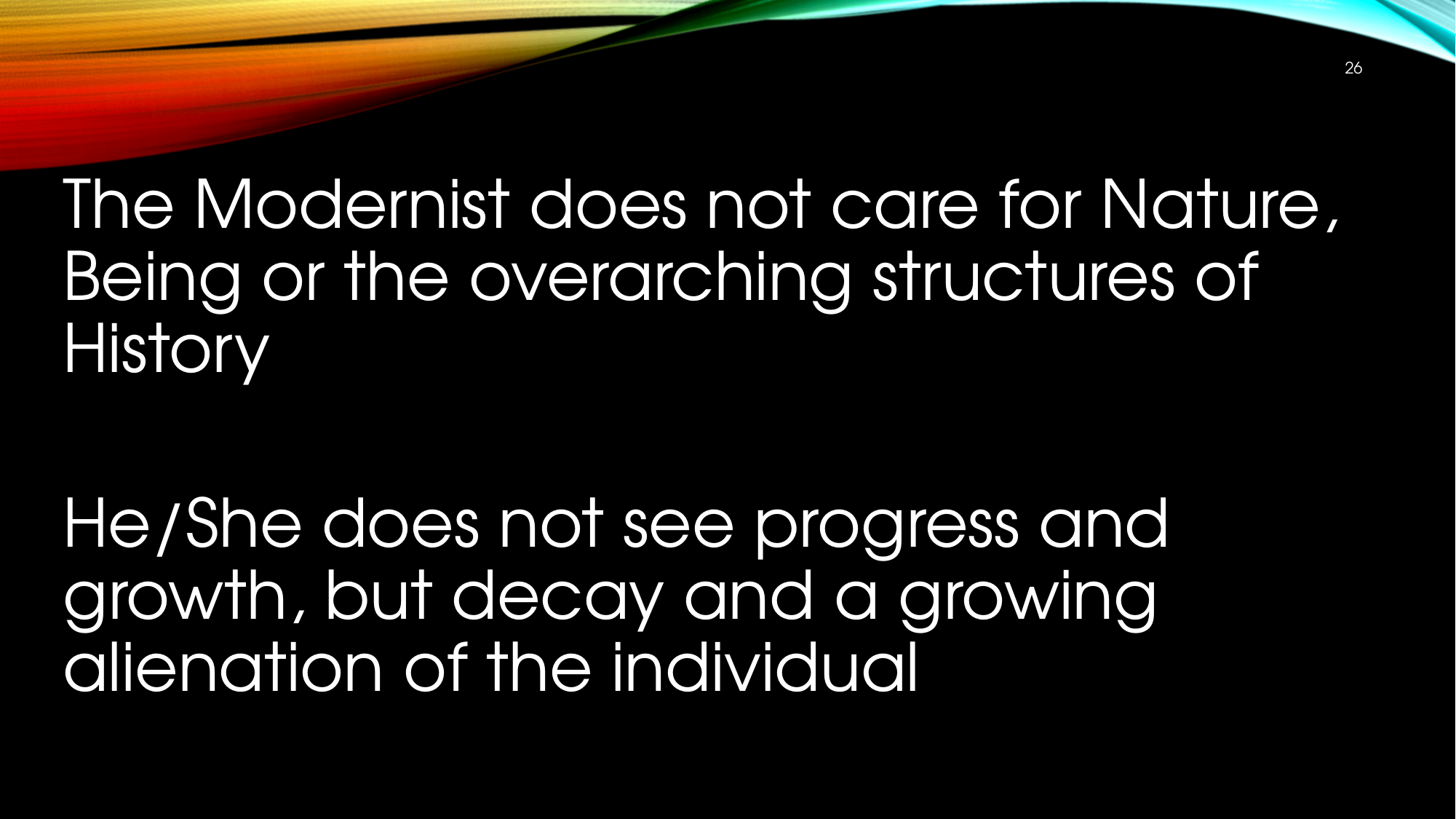

26
#
The Modernist does not care for Nature, Being or the overarching structures of History

He/She does not see progress and growth, but decay and a growing alienation of the individual